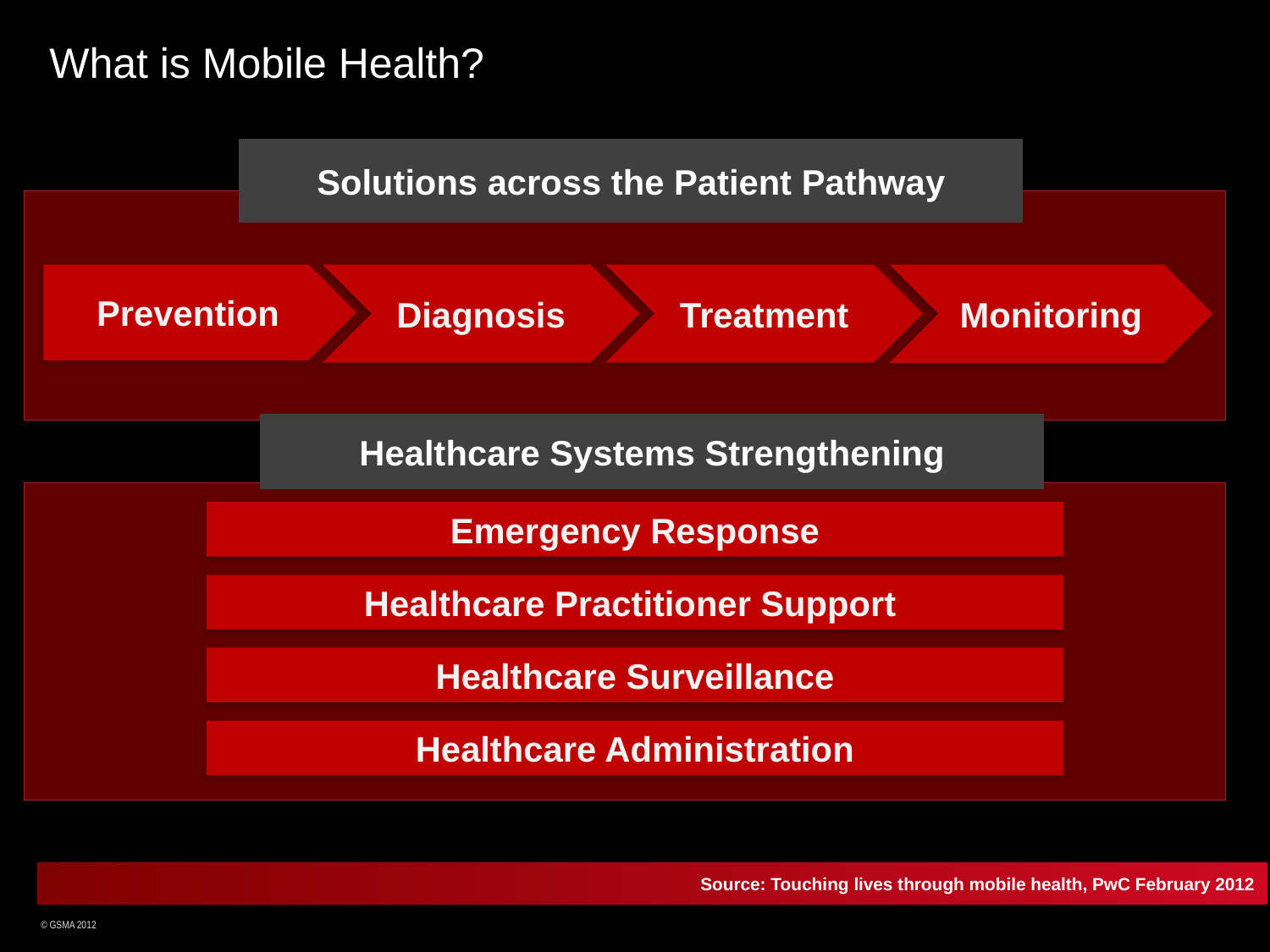

What is Mobile Health?

Solutions across the Patient Pathway

Prevention
Diagnosis
Treatment
Monitoring
Healthcare Systems Strengthening

Emergency Response
Healthcare Practitioner Support
Healthcare Surveillance
Healthcare Administration
Source: Touching lives through mobile health, PwC February 2012